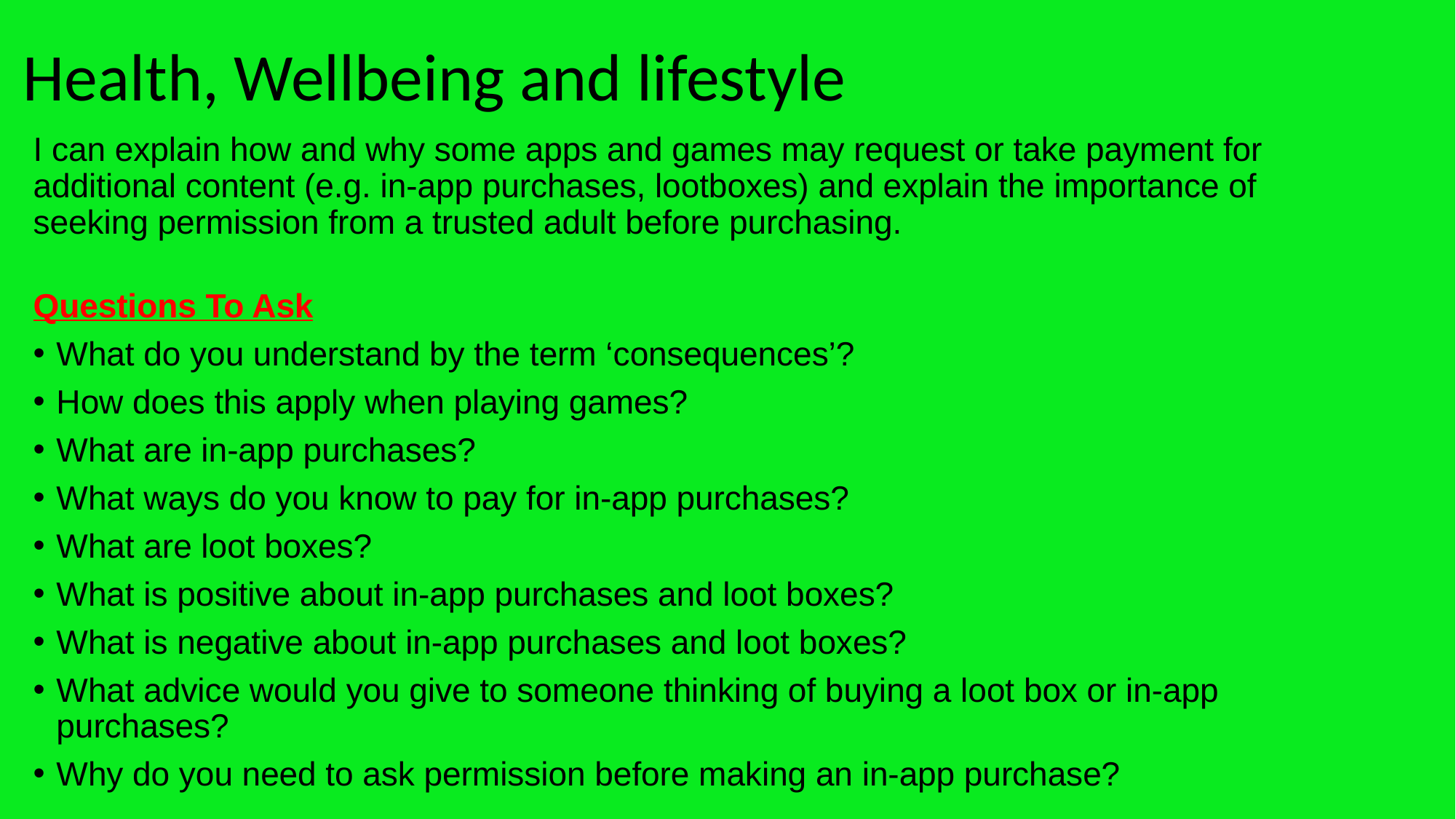

# Health, Wellbeing and lifestyle
I can explain how and why some apps and games may request or take payment for additional content (e.g. in-app purchases, lootboxes) and explain the importance of seeking permission from a trusted adult before purchasing.
Questions To Ask
What do you understand by the term ‘consequences’?
How does this apply when playing games?
What are in-app purchases?
What ways do you know to pay for in-app purchases?
What are loot boxes?
What is positive about in-app purchases and loot boxes?
What is negative about in-app purchases and loot boxes?
What advice would you give to someone thinking of buying a loot box or in-app purchases?
Why do you need to ask permission before making an in-app purchase?